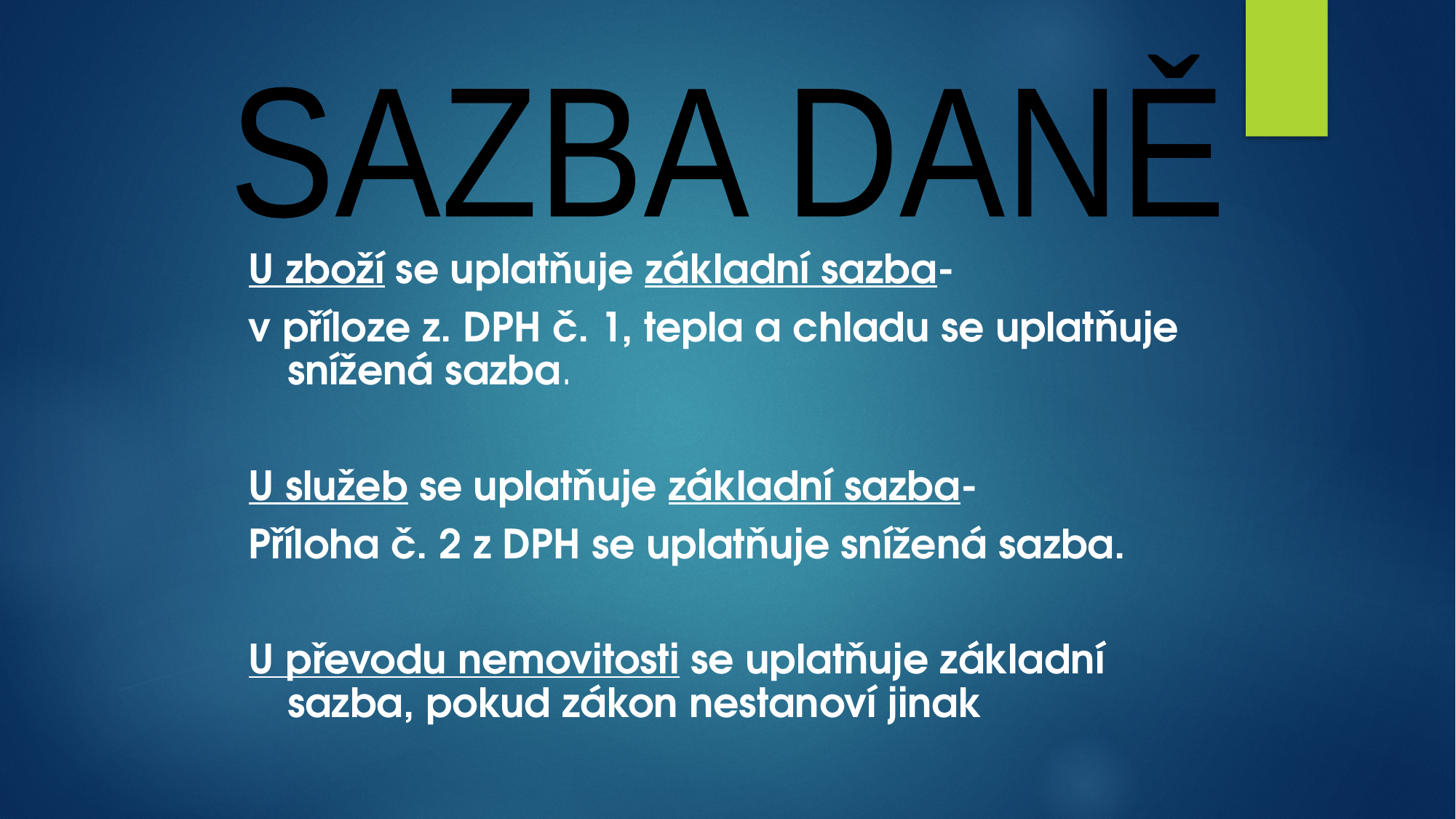

SAZBA DANĚ

U zboží se uplatňuje základní sazba-
v příloze z. DPH č. 1, tepla a chladu se uplatňuje snížená sazba.

U služeb se uplatňuje základní sazba-
Příloha č. 2 z DPH se uplatňuje snížená sazba.

U převodu nemovitosti se uplatňuje základní sazba, pokud zákon nestanoví jinak